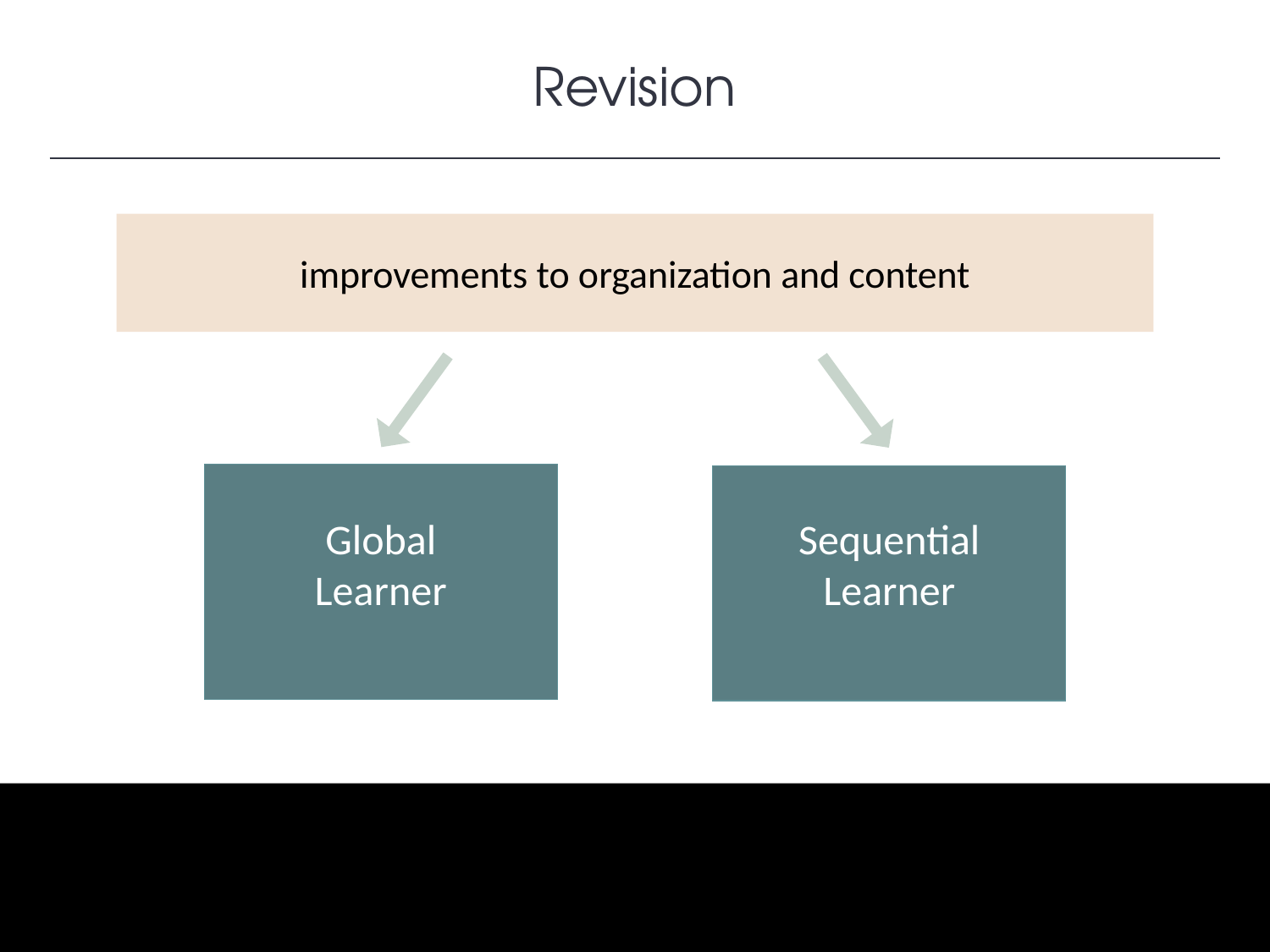

Revision
HAWKES LEARNING

improvements to organization and content

Sequential Learner
Global
Learner